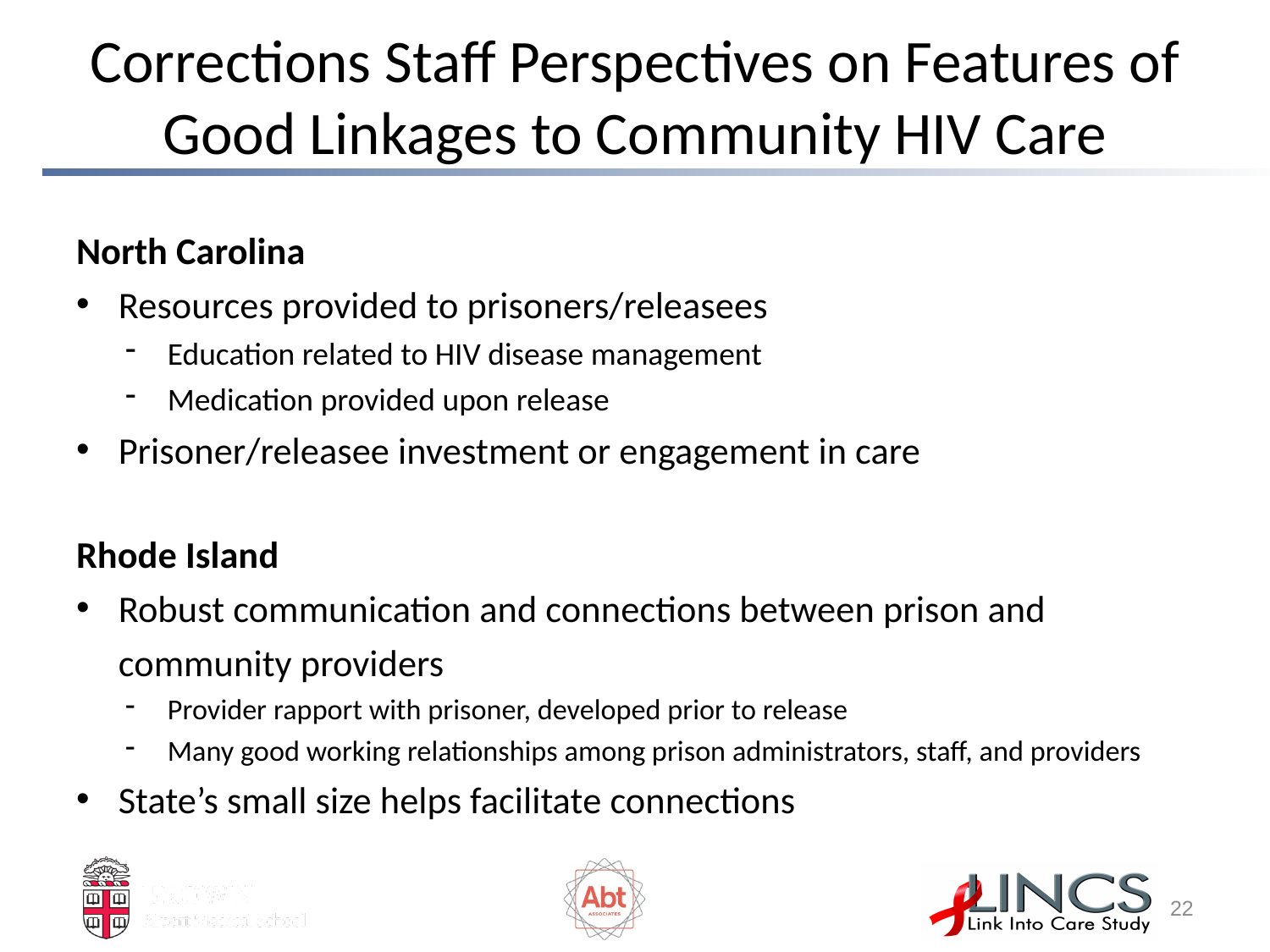

# Corrections Staff Perspectives on Features of Good Linkages to Community HIV Care
North Carolina
Resources provided to prisoners/releasees
Education related to HIV disease management
Medication provided upon release
Prisoner/releasee investment or engagement in care

Rhode Island
Robust communication and connections between prison and community providers
Provider rapport with prisoner, developed prior to release
Many good working relationships among prison administrators, staff, and providers
State’s small size helps facilitate connections
22